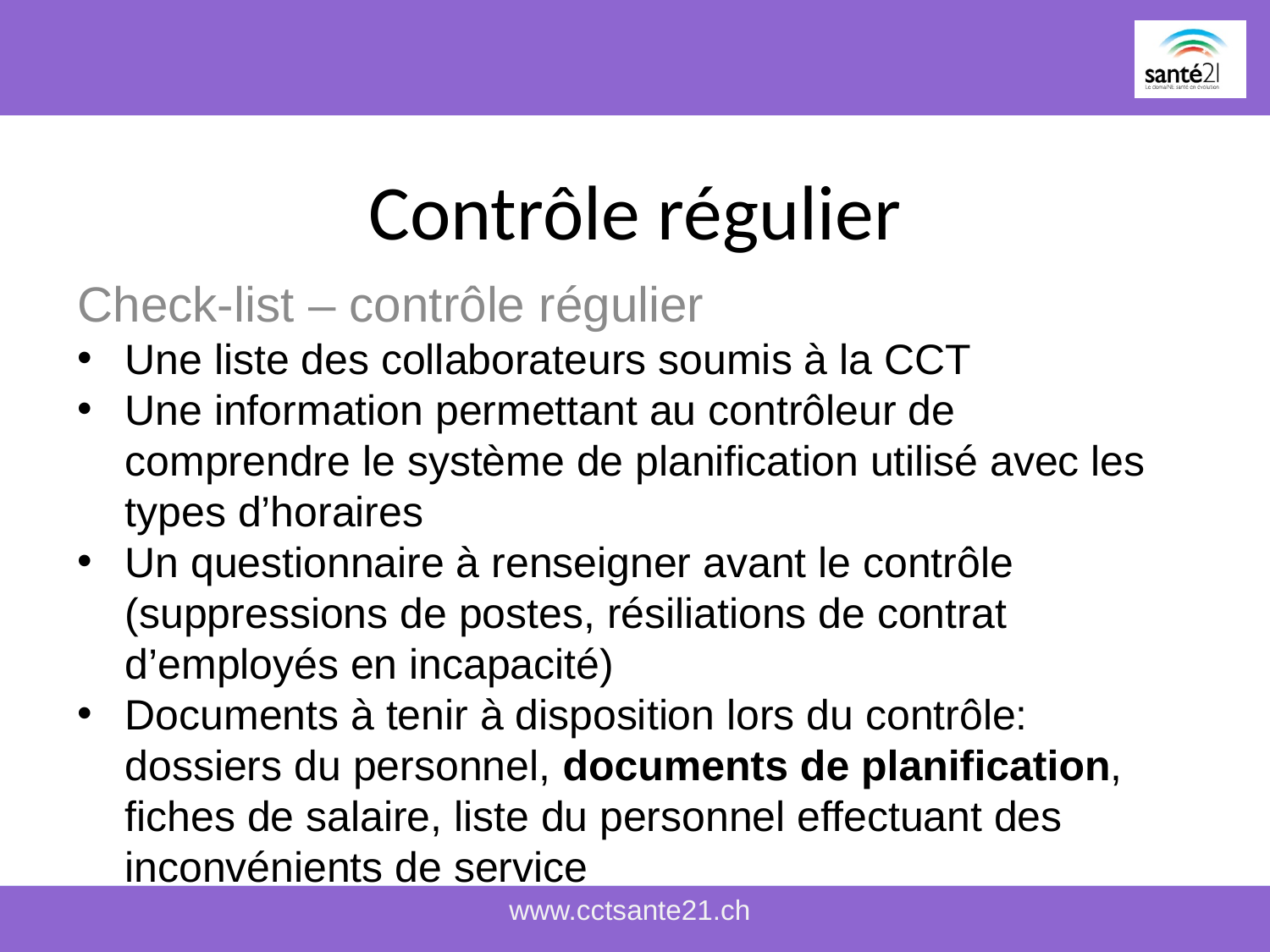

# Contrôle régulier
Check-list – contrôle régulier
Une liste des collaborateurs soumis à la CCT
Une information permettant au contrôleur de comprendre le système de planification utilisé avec les types d’horaires
Un questionnaire à renseigner avant le contrôle (suppressions de postes, résiliations de contrat d’employés en incapacité)
Documents à tenir à disposition lors du contrôle: dossiers du personnel, documents de planification, fiches de salaire, liste du personnel effectuant des inconvénients de service